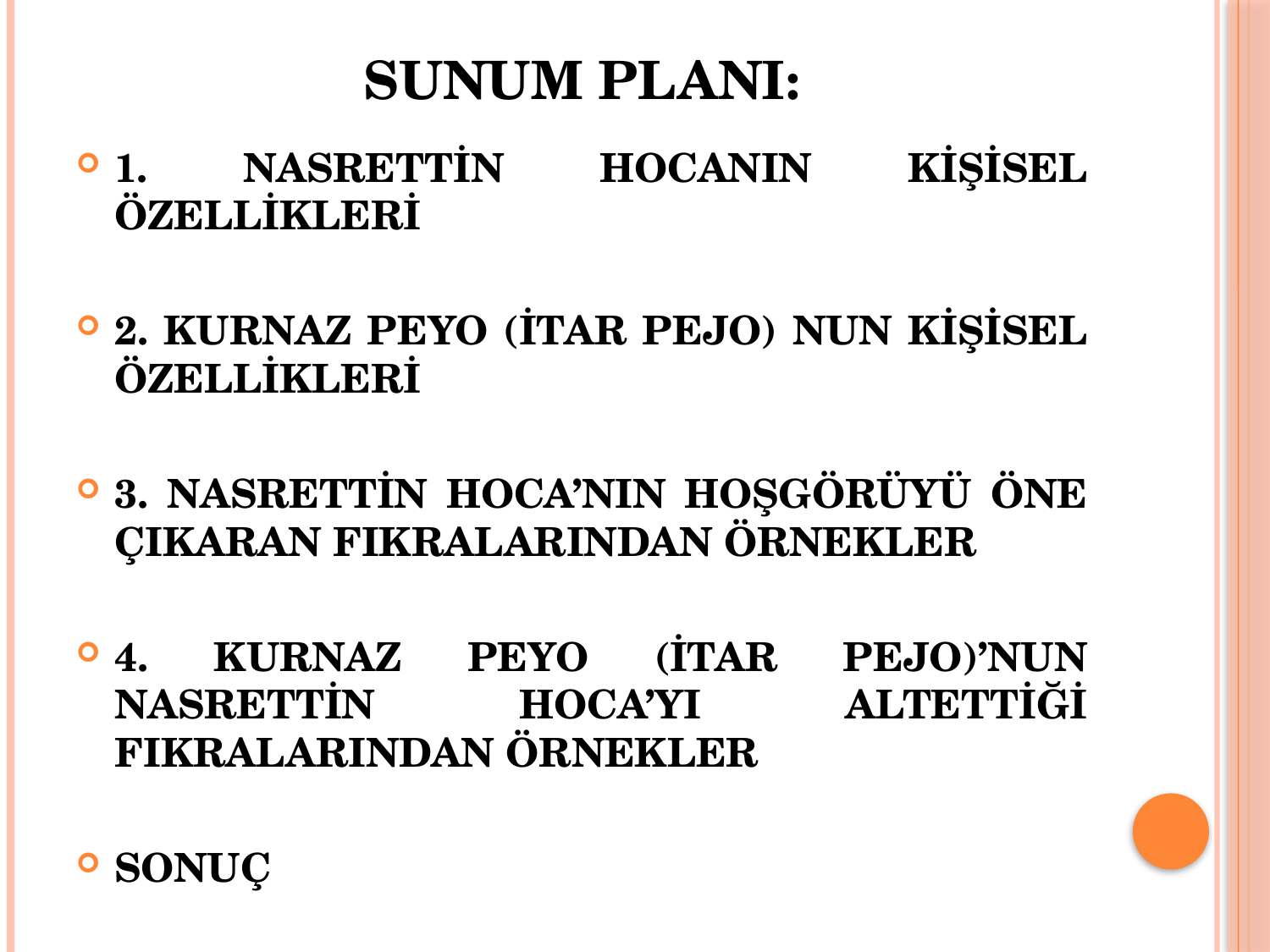

# SUNUM PLANI:
1. NASRETTİN HOCANIN KİŞİSEL ÖZELLİKLERİ

2. KURNAZ PEYO (İTAR PEJO) NUN KİŞİSEL ÖZELLİKLERİ

3. NASRETTİN HOCA’NIN HOŞGÖRÜYÜ ÖNE ÇIKARAN FIKRALARINDAN ÖRNEKLER

4. KURNAZ PEYO (İTAR PEJO)’NUN NASRETTİN HOCA’YI ALTETTİĞİ FIKRALARINDAN ÖRNEKLER

SONUÇ